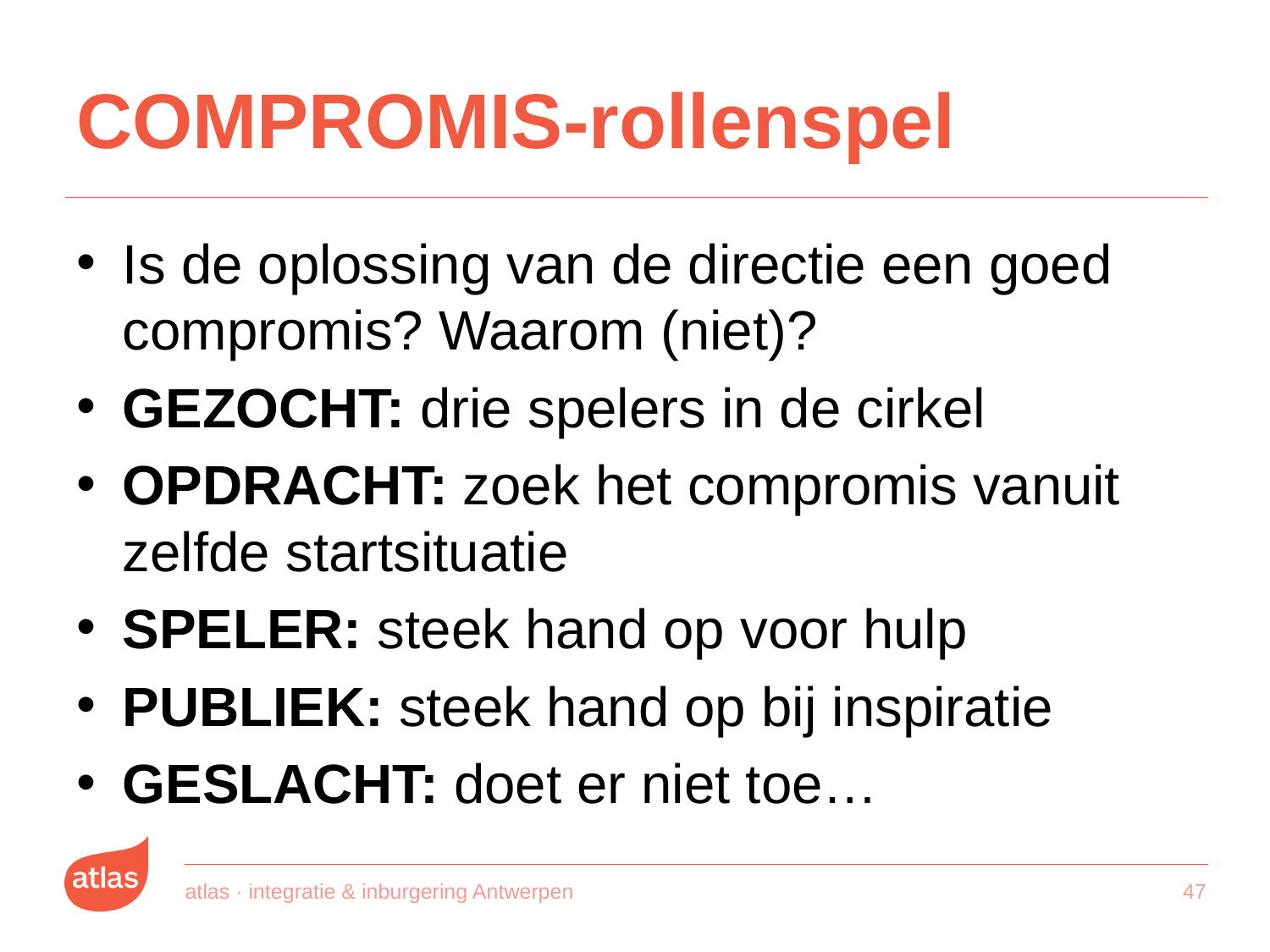

# COMPROMIS-rollenspel
Is de oplossing van de directie een goed compromis? Waarom (niet)?
GEZOCHT: drie spelers in de cirkel
OPDRACHT: zoek het compromis vanuit zelfde startsituatie
SPELER: steek hand op voor hulp
PUBLIEK: steek hand op bij inspiratie
GESLACHT: doet er niet toe…
atlas · integratie & inburgering Antwerpen
47